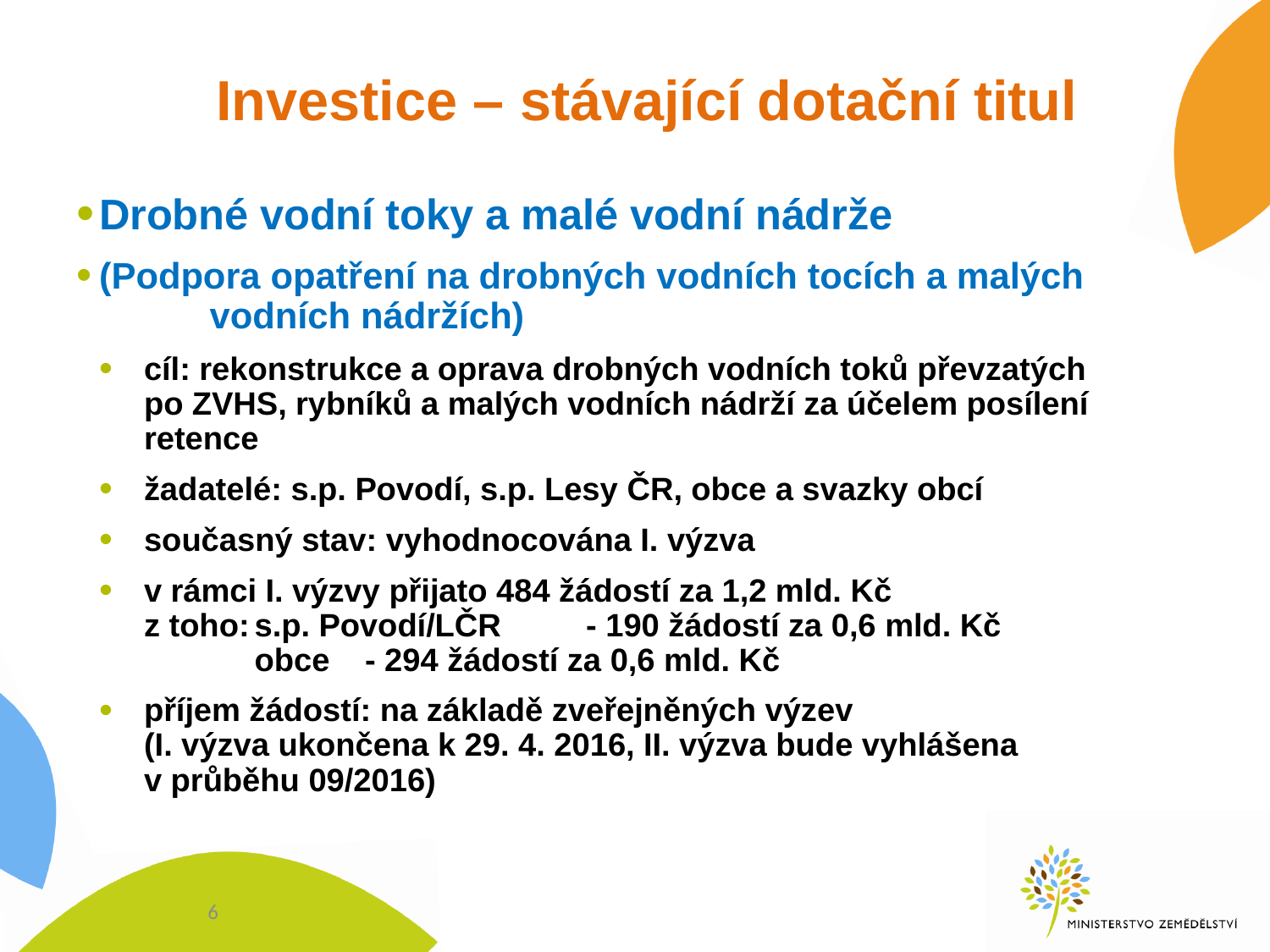

# Investice – stávající dotační titul
Drobné vodní toky a malé vodní nádrže
(Podpora opatření na drobných vodních tocích a malých 	vodních nádržích)
cíl: rekonstrukce a oprava drobných vodních toků převzatých
po ZVHS, rybníků a malých vodních nádrží za účelem posílení retence
žadatelé: s.p. Povodí, s.p. Lesy ČR, obce a svazky obcí
současný stav: vyhodnocována I. výzva
v rámci I. výzvy přijato 484 žádostí za 1,2 mld. Kč
z toho:	s.p. Povodí/LČR	- 190 žádostí za 0,6 mld. Kč
		obce			- 294 žádostí za 0,6 mld. Kč
příjem žádostí: na základě zveřejněných výzev
(I. výzva ukončena k 29. 4. 2016, II. výzva bude vyhlášena
v průběhu 09/2016)
6